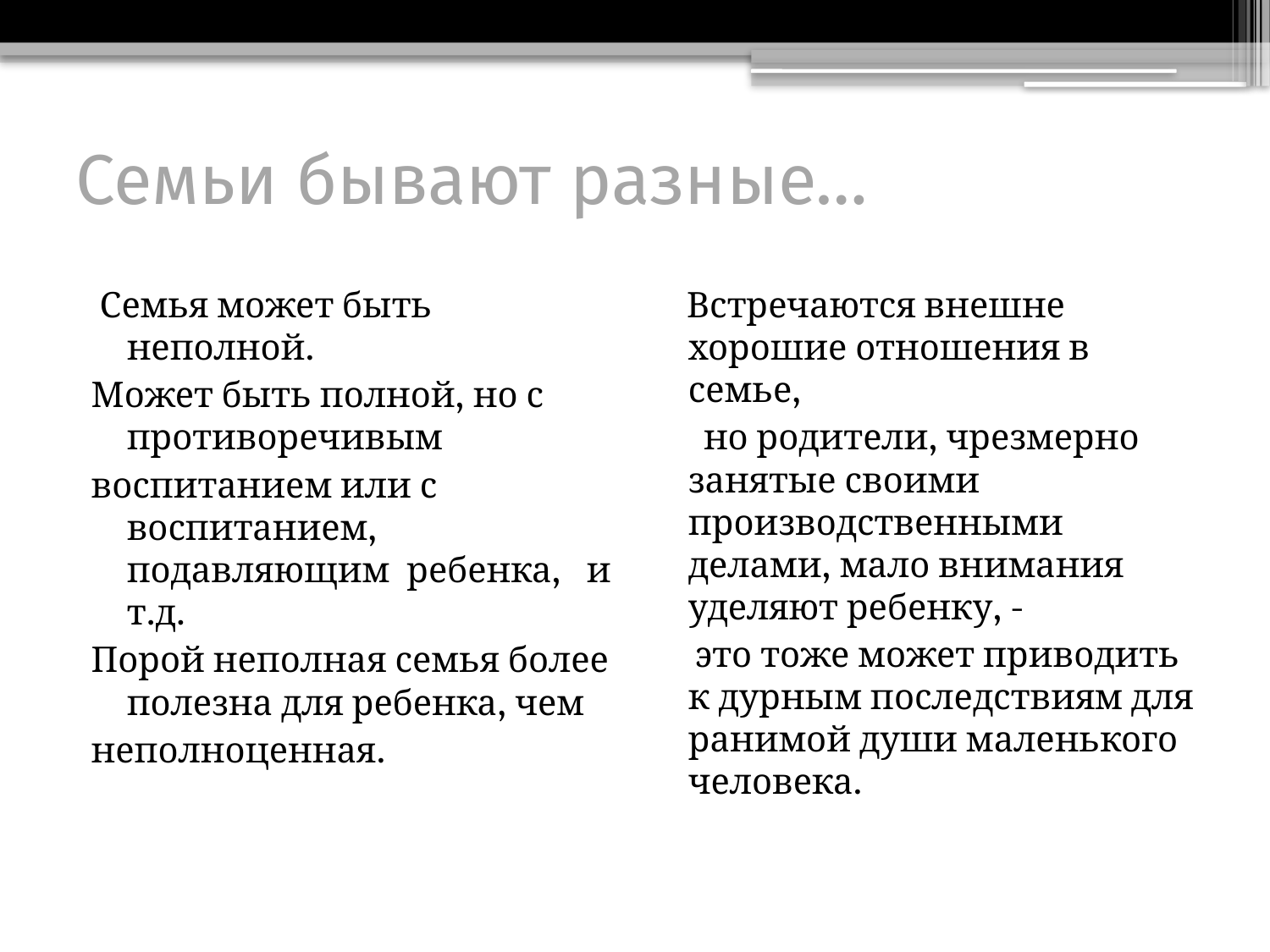

# Семьи бывают разные…
 Семья может быть неполной.
Может быть полной, но с противоречивым
воспитанием или с воспитанием,  подавляющим  ребенка,   и т.д.
Порой неполная семья более полезна для ребенка, чем
неполноценная.
    Встречаются внешне хорошие отношения в семье,
      но родители, чрезмерно занятые своими производственными делами, мало внимания уделяют ребенку, -
     это тоже может приводить к дурным последствиям для ранимой души маленького человека.